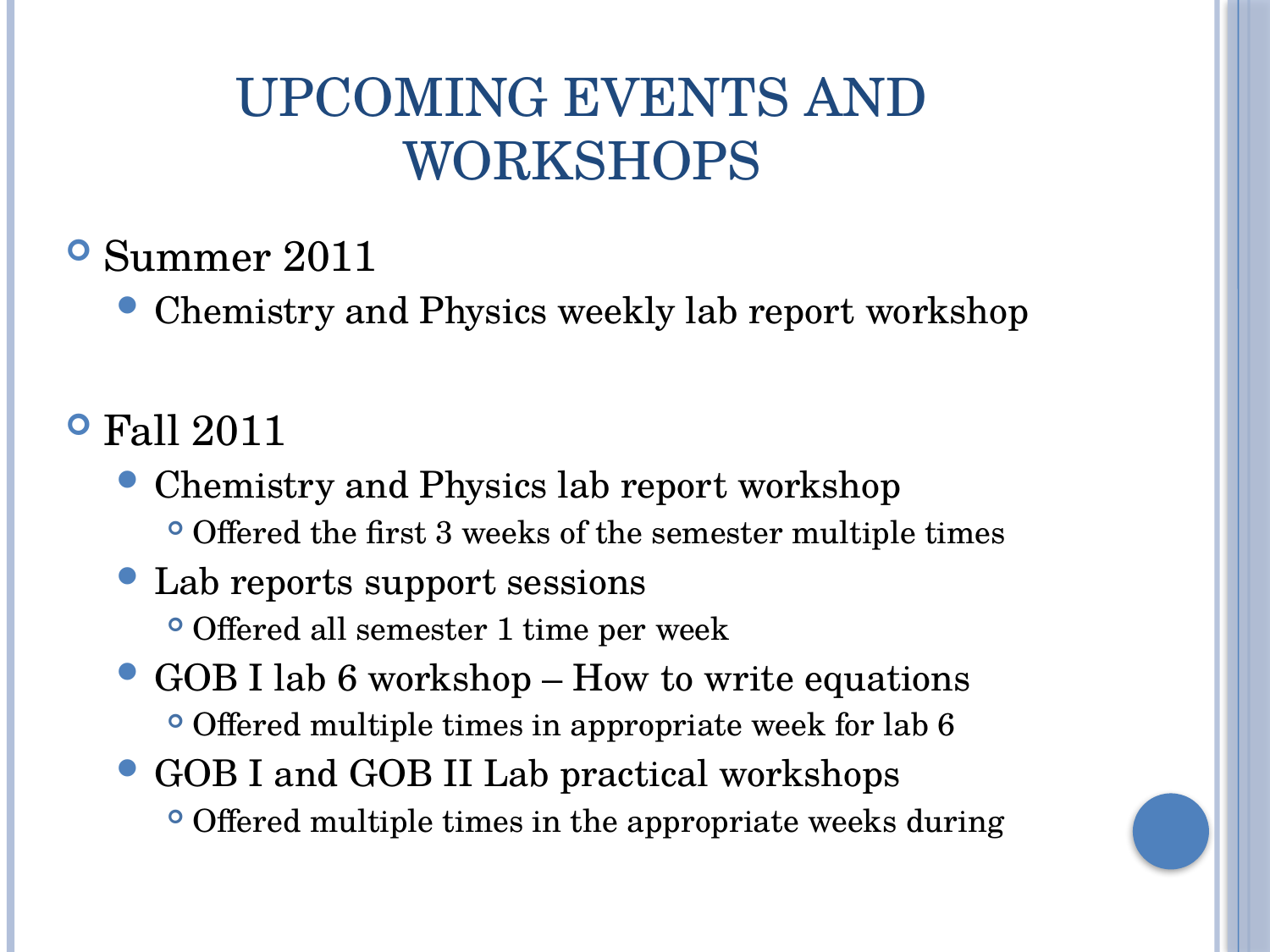

# Upcoming Events and Workshops
Summer 2011
Chemistry and Physics weekly lab report workshop

Fall 2011
Chemistry and Physics lab report workshop
Offered the first 3 weeks of the semester multiple times
Lab reports support sessions
Offered all semester 1 time per week
GOB I lab 6 workshop – How to write equations
Offered multiple times in appropriate week for lab 6
GOB I and GOB II Lab practical workshops
Offered multiple times in the appropriate weeks during